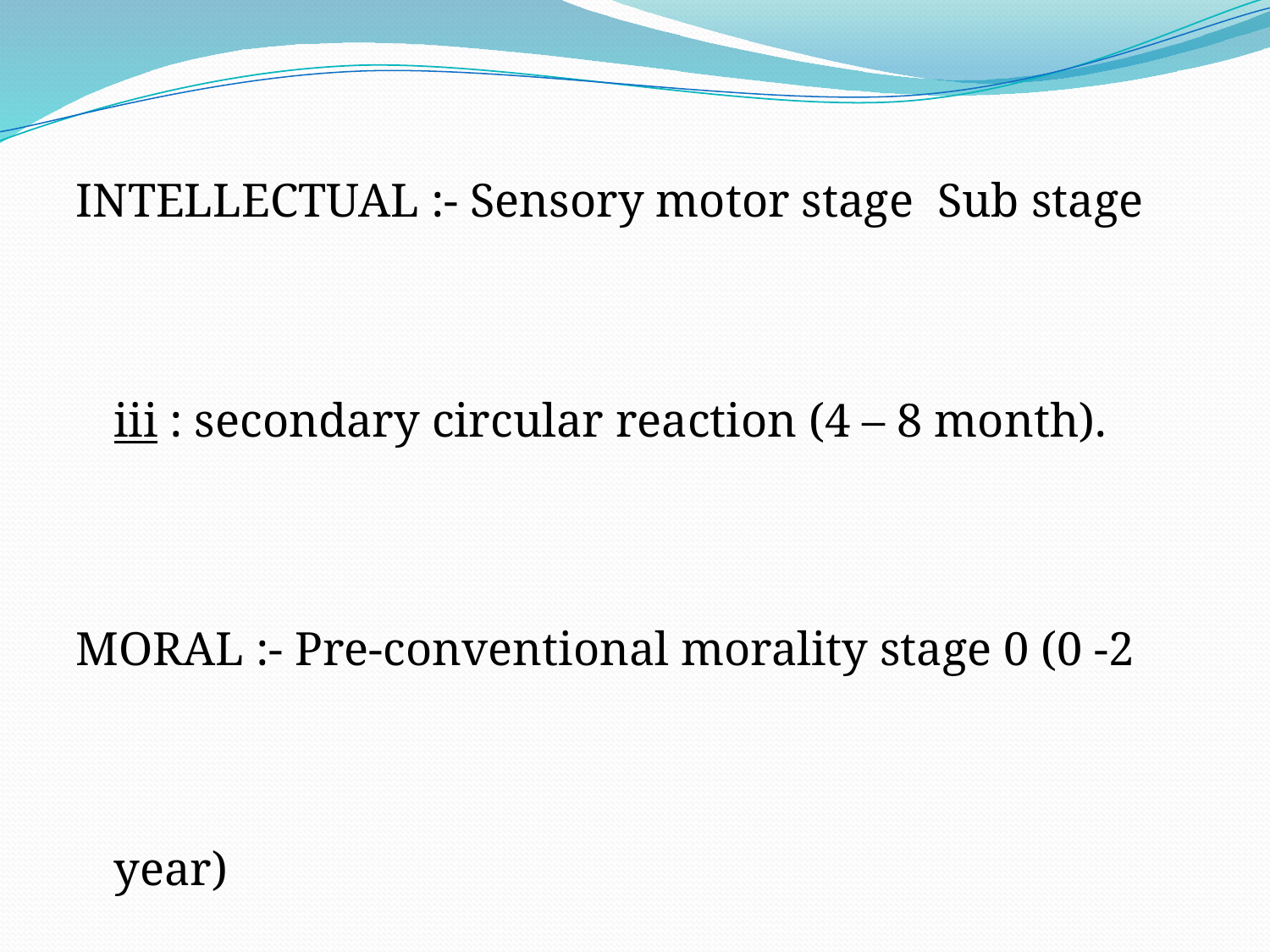

INTELLECTUAL :- Sensory motor stage  Sub stage iii : secondary circular reaction (4 – 8 month).
MORAL :- Pre-conventional morality stage 0 (0 -2 year)